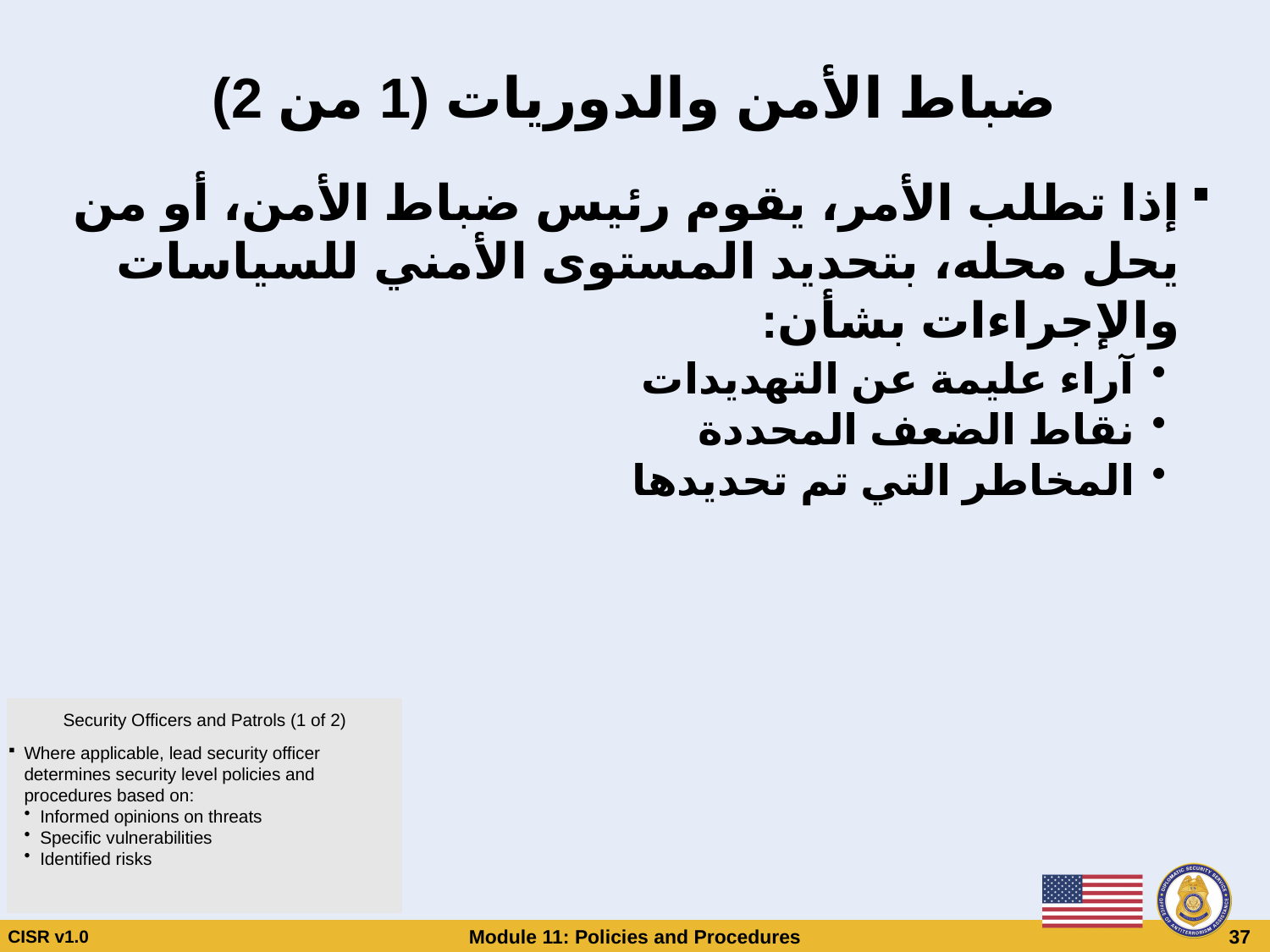

# ضباط الأمن والدوريات (1 من 2)
إذا تطلب الأمر، يقوم رئيس ضباط الأمن، أو من يحل محله، بتحديد المستوى الأمني للسياسات والإجراءات بشأن:
آراء عليمة عن التهديدات
نقاط الضعف المحددة
المخاطر التي تم تحديدها
Security Officers and Patrols (1 of 2)
Where applicable, lead security officer determines security level policies and procedures based on:
Informed opinions on threats
Specific vulnerabilities
Identified risks
CISR v1.0
Module 11: Policies and Procedures
 37